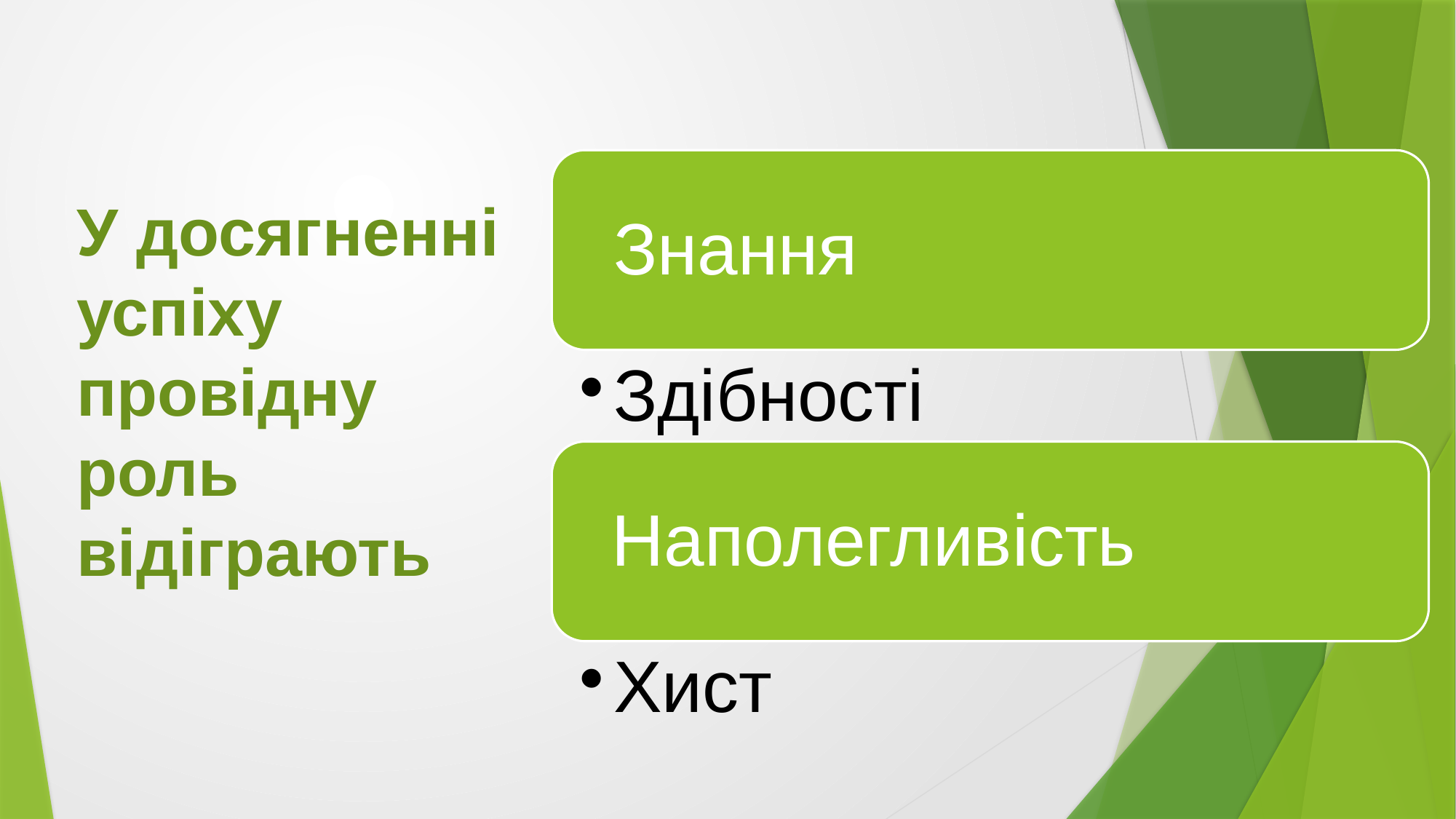

Знання
Здібності
  Наполегливість
Хист
# У досягненні успіху провідну роль відіграють